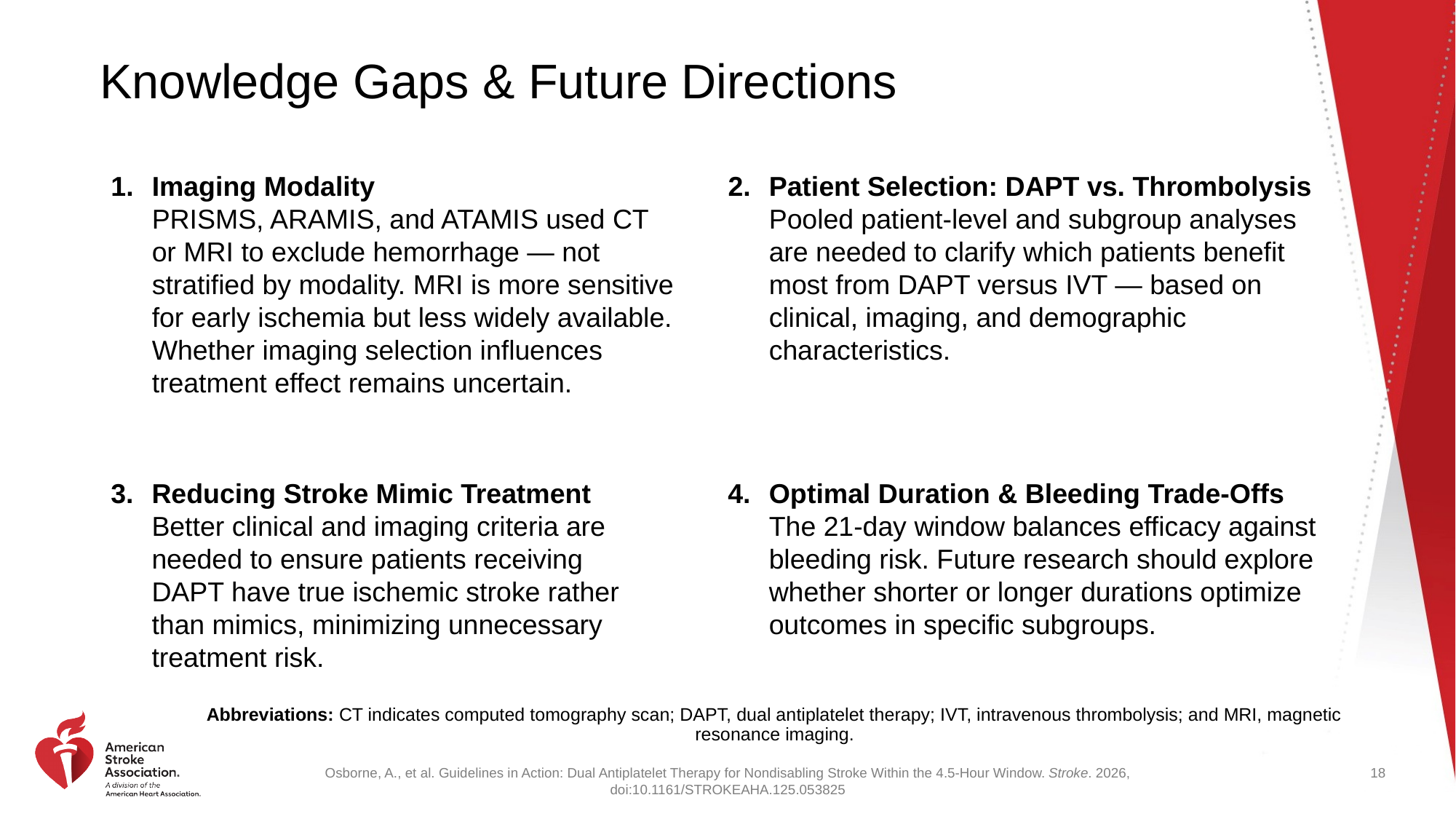

# Knowledge Gaps & Future Directions
Imaging Modality
PRISMS, ARAMIS, and ATAMIS used CT or MRI to exclude hemorrhage — not stratified by modality. MRI is more sensitive for early ischemia but less widely available. Whether imaging selection influences treatment effect remains uncertain.

Patient Selection: DAPT vs. Thrombolysis
Pooled patient-level and subgroup analyses are needed to clarify which patients benefit most from DAPT versus IVT — based on clinical, imaging, and demographic characteristics.
Reducing Stroke Mimic Treatment
Better clinical and imaging criteria are needed to ensure patients receiving DAPT have true ischemic stroke rather than mimics, minimizing unnecessary treatment risk.
Optimal Duration & Bleeding Trade-Offs
The 21-day window balances efficacy against bleeding risk. Future research should explore whether shorter or longer durations optimize outcomes in specific subgroups.
Abbreviations: CT indicates computed tomography scan; DAPT, dual antiplatelet therapy; IVT, intravenous thrombolysis; and MRI, magnetic resonance imaging.
18